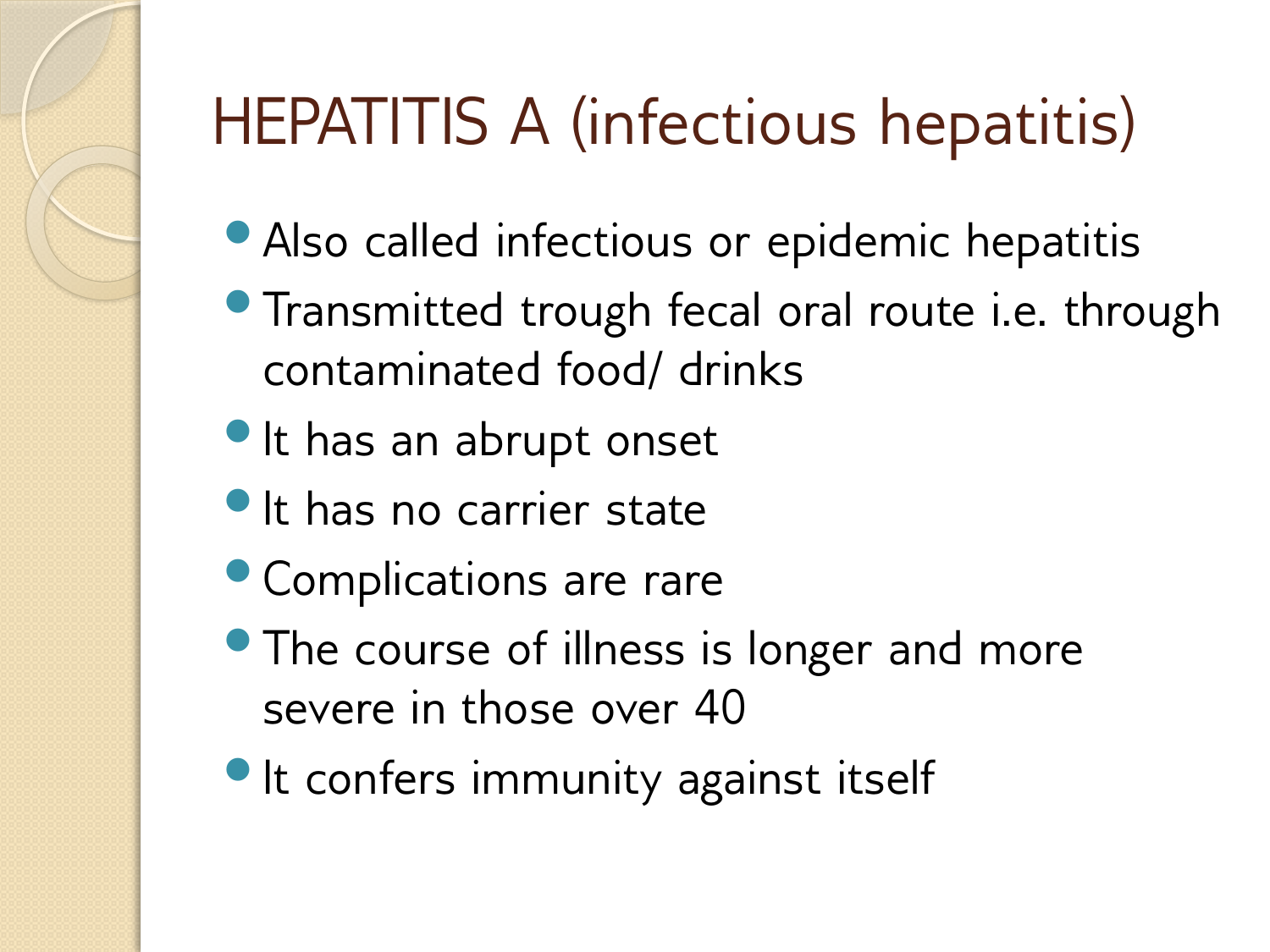

# HEPATITIS A (infectious hepatitis)
Also called infectious or epidemic hepatitis
Transmitted trough fecal oral route i.e. through contaminated food/ drinks
It has an abrupt onset
It has no carrier state
Complications are rare
The course of illness is longer and more severe in those over 40
It confers immunity against itself